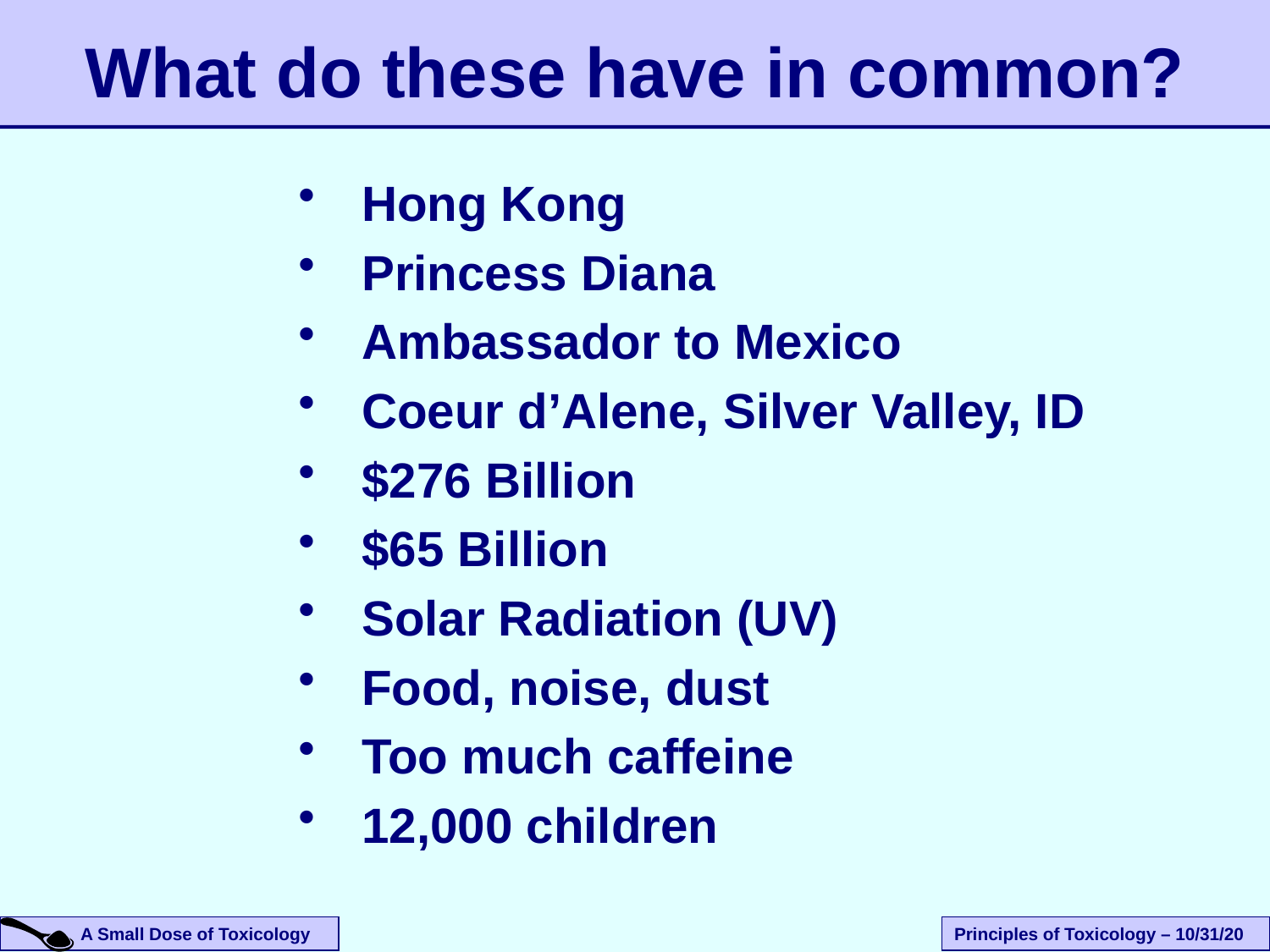

What do these have in common?
Hong Kong
Princess Diana
Ambassador to Mexico
Coeur d’Alene, Silver Valley, ID
$276 Billion
$65 Billion
Solar Radiation (UV)
Food, noise, dust
Too much caffeine
12,000 children